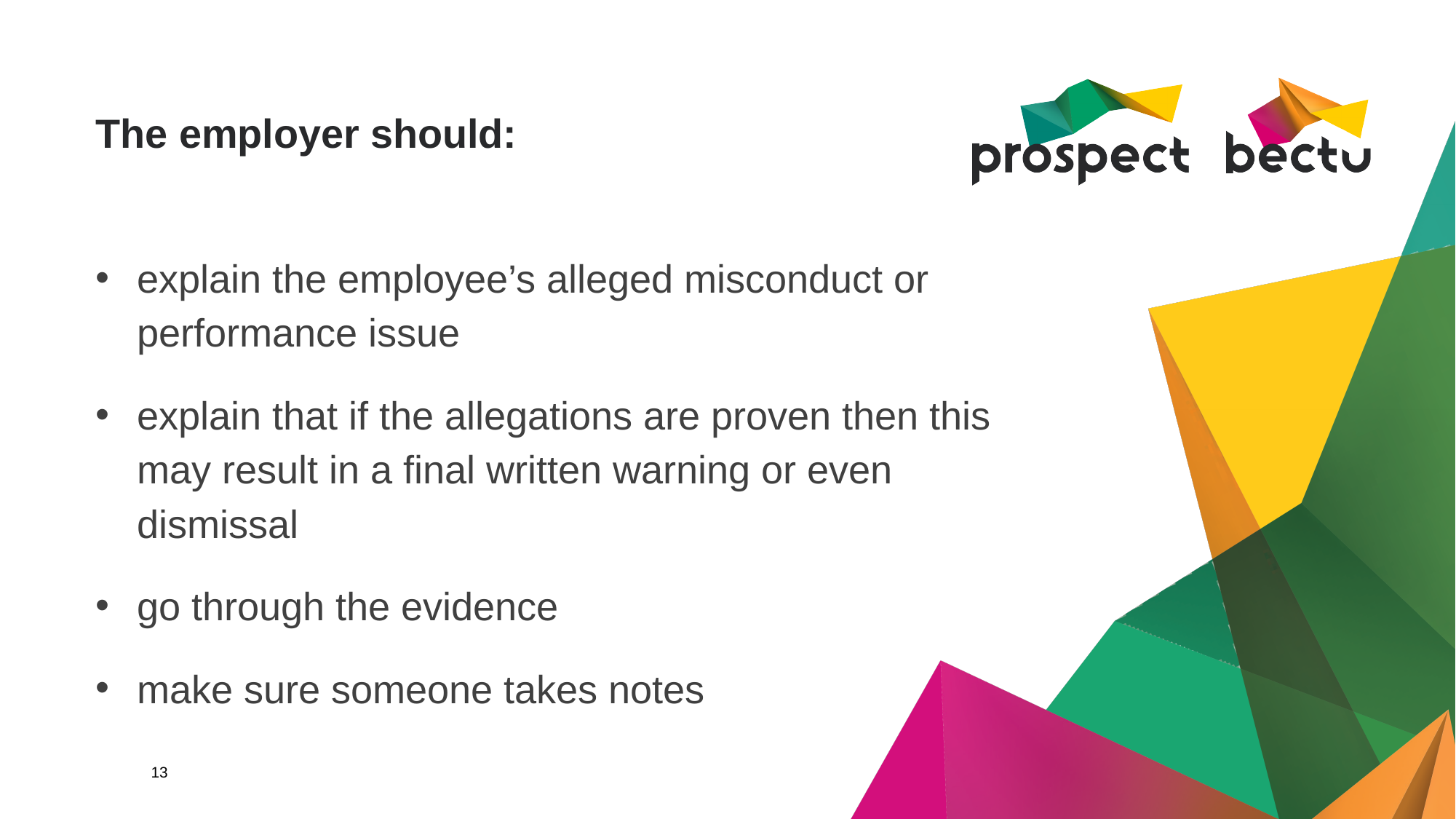

# The employer should:
explain the employee’s alleged misconduct or performance issue
explain that if the allegations are proven then this may result in a final written warning or even dismissal
go through the evidence
make sure someone takes notes